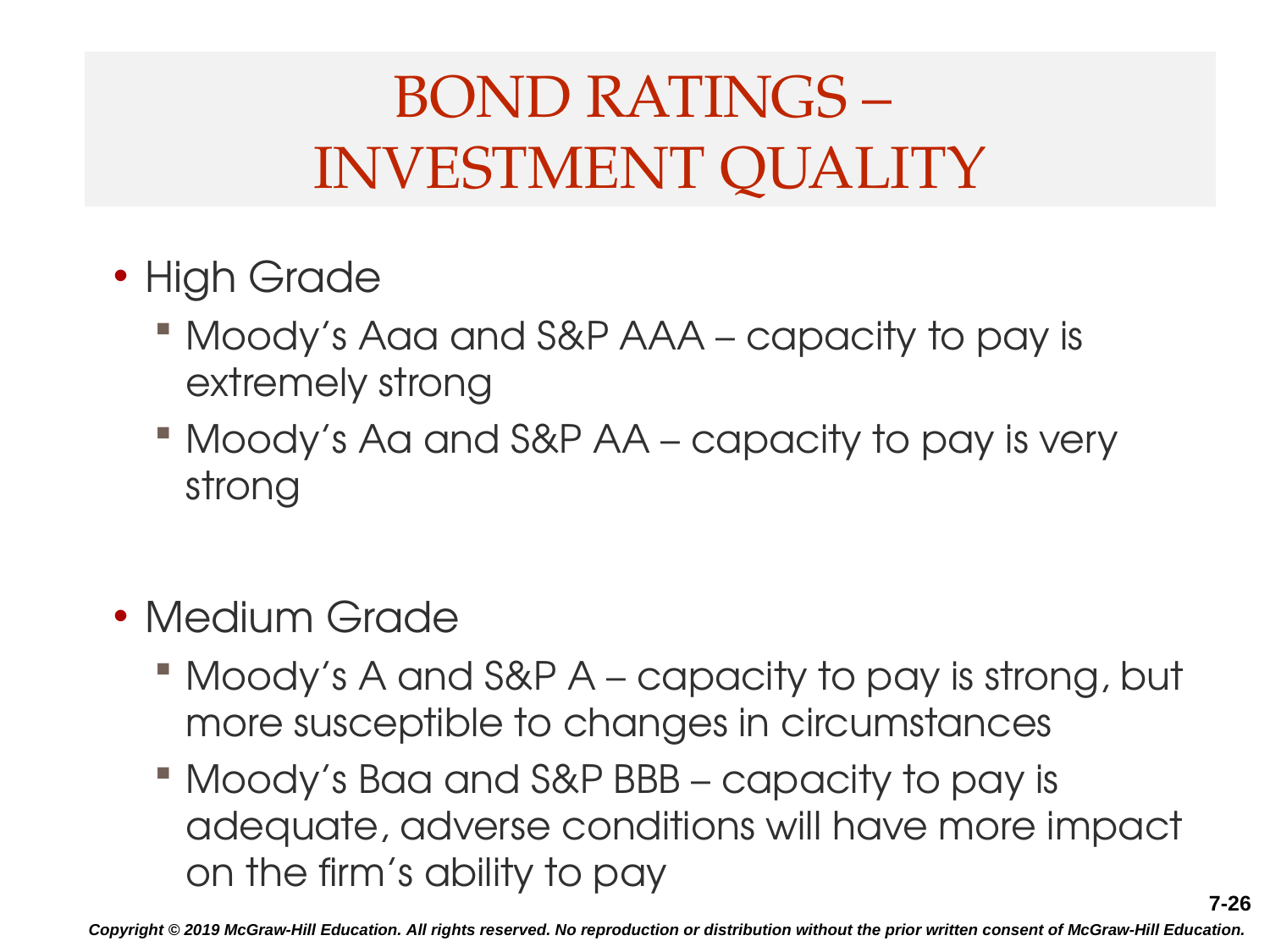

# Bond Ratings – Investment Quality
High Grade
Moody’s Aaa and S&P AAA – capacity to pay is extremely strong
Moody’s Aa and S&P AA – capacity to pay is very strong

Medium Grade
Moody’s A and S&P A – capacity to pay is strong, but more susceptible to changes in circumstances
Moody’s Baa and S&P BBB – capacity to pay is adequate, adverse conditions will have more impact on the firm’s ability to pay
Copyright © 2019 McGraw-Hill Education. All rights reserved. No reproduction or distribution without the prior written consent of McGraw-Hill Education.